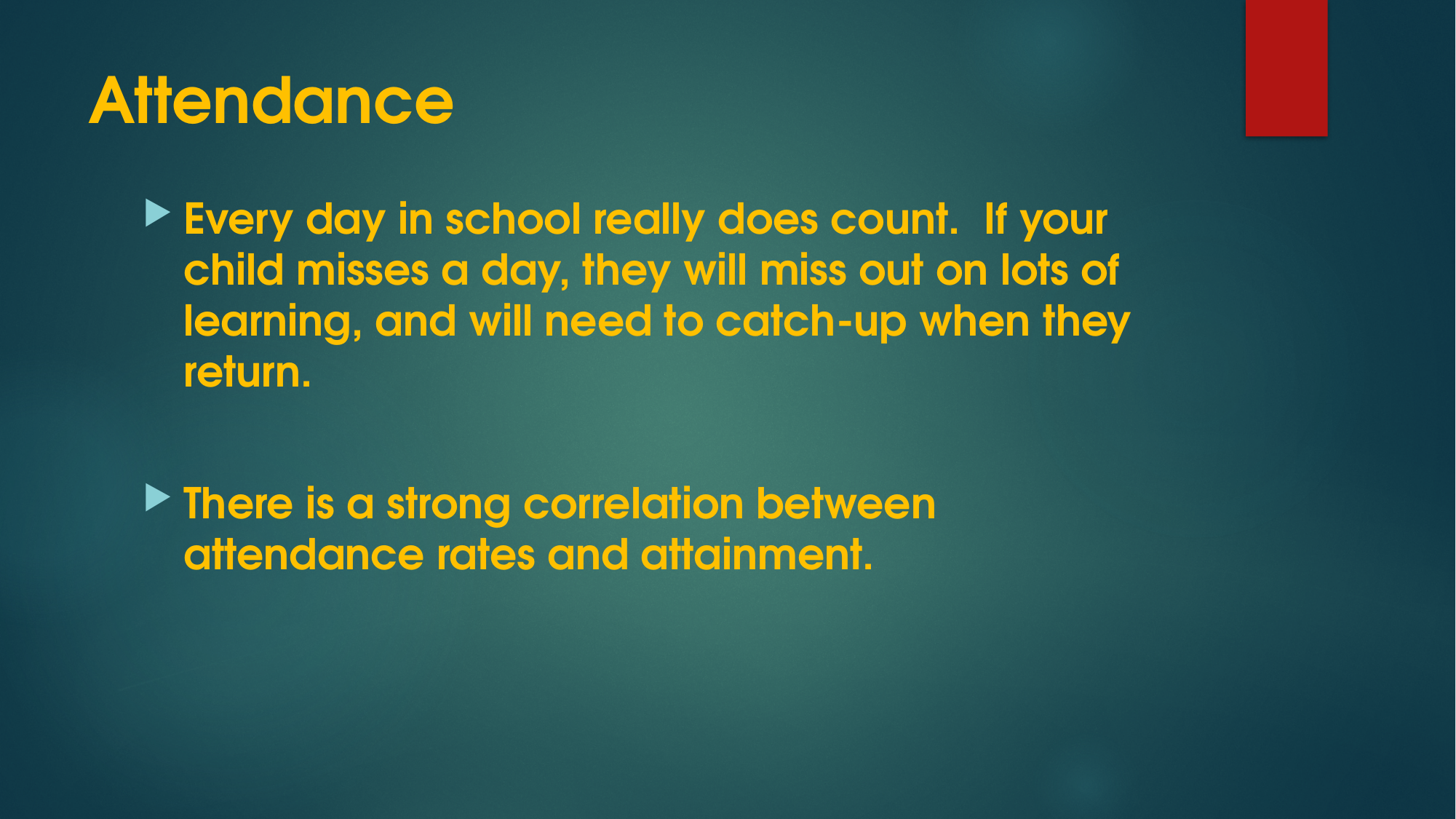

# Attendance
Every day in school really does count.  If your child misses a day, they will miss out on lots of learning, and will need to catch-up when they return.

There is a strong correlation between attendance rates and attainment.